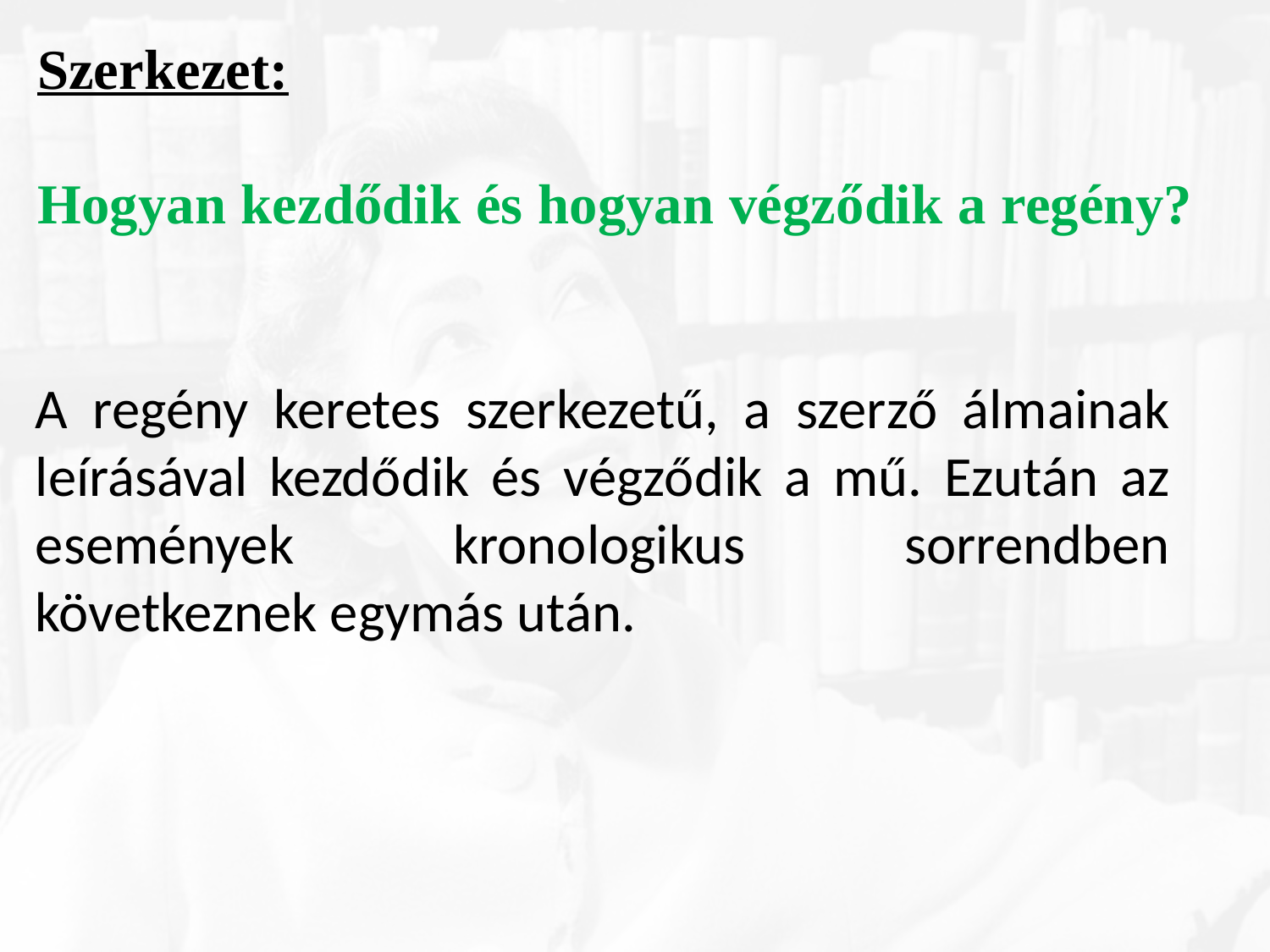

Szerkezet:

Hogyan kezdődik és hogyan végződik a regény?
A regény keretes szerkezetű, a szerző álmainak leírásával kezdődik és végződik a mű. Ezután az események kronologikus sorrendben következnek egymás után.